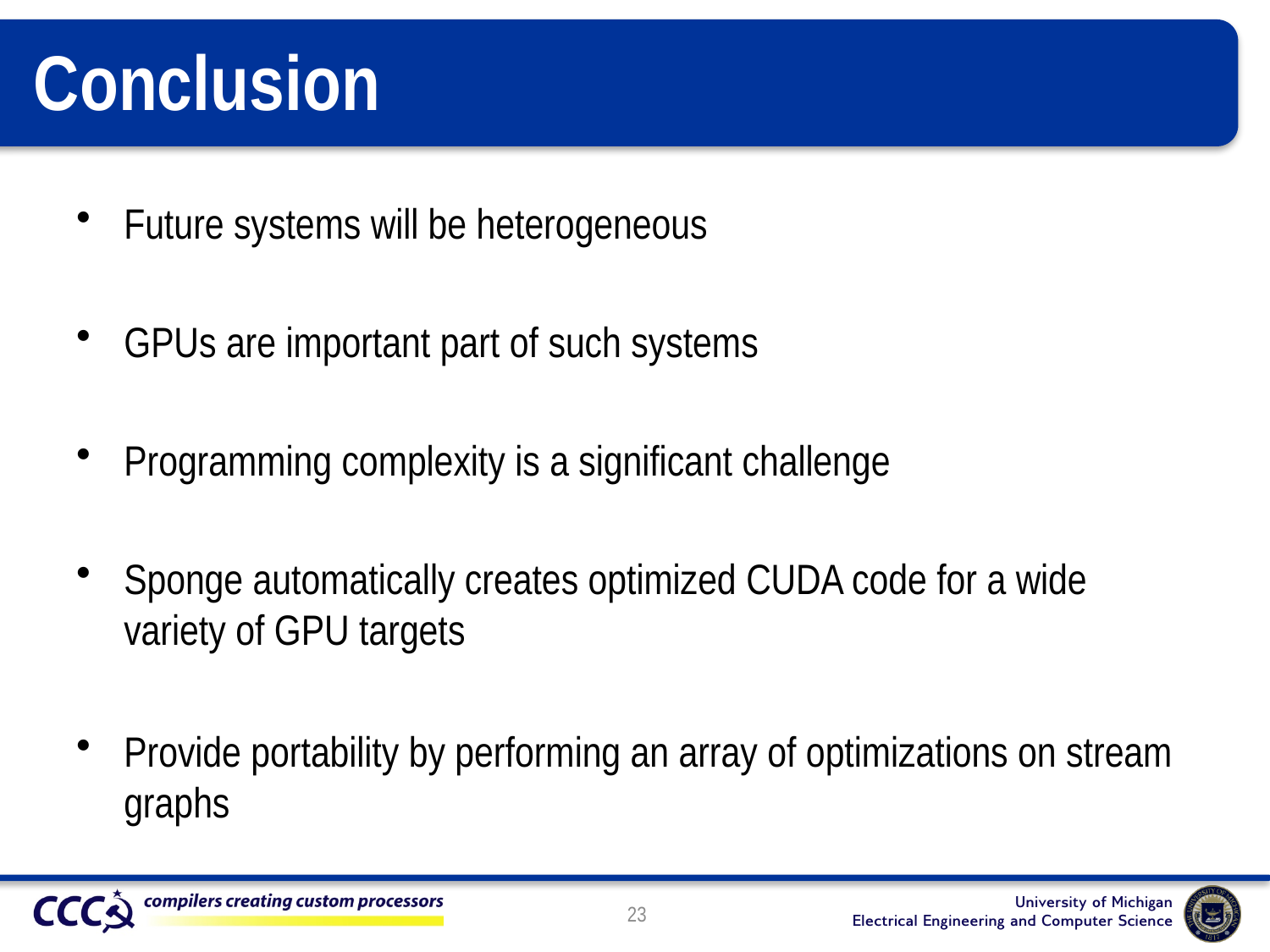

# Conclusion
Future systems will be heterogeneous

GPUs are important part of such systems

Programming complexity is a significant challenge

Sponge automatically creates optimized CUDA code for a wide variety of GPU targets

Provide portability by performing an array of optimizations on stream graphs